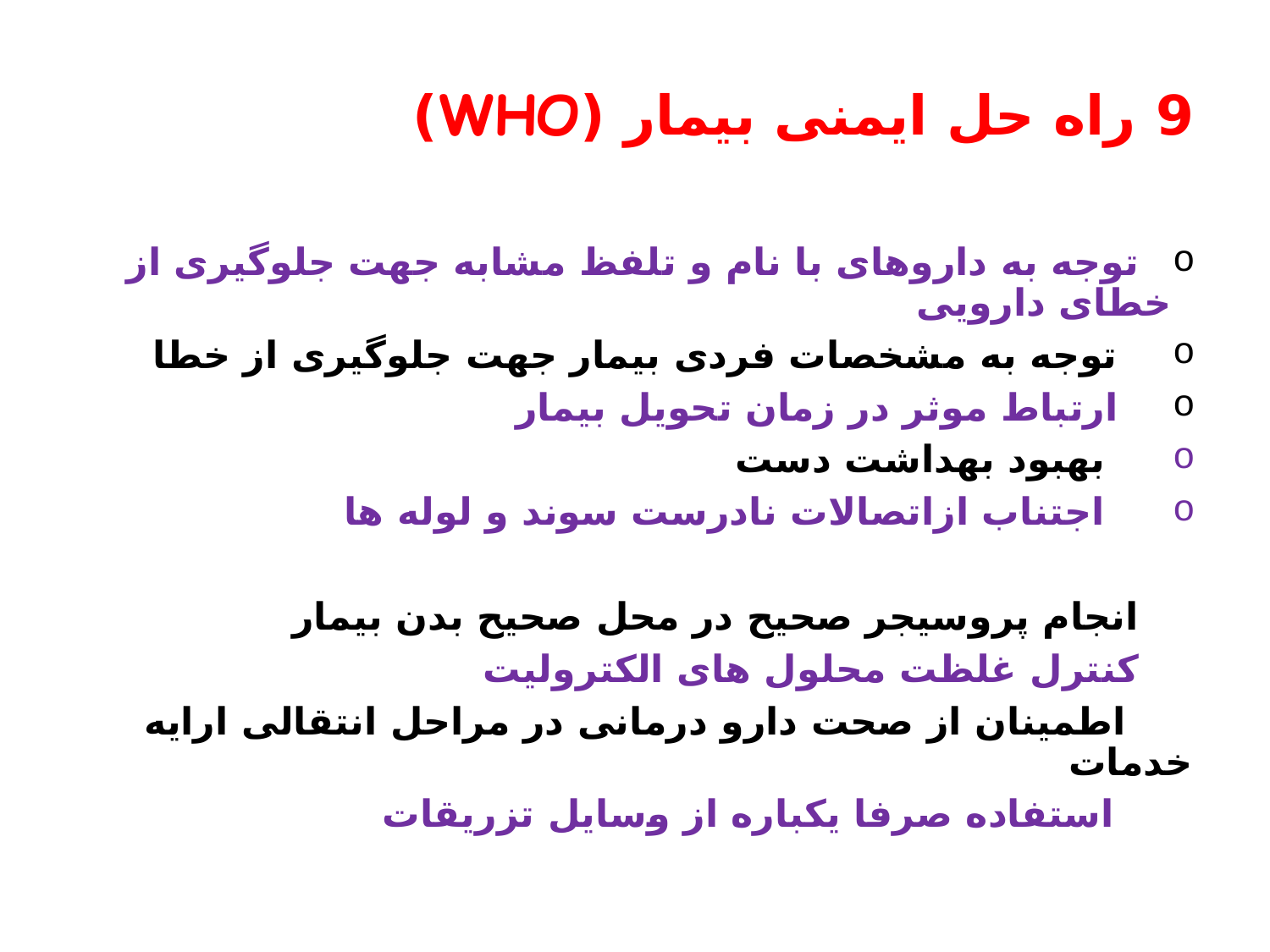

# 9 راه حل ایمنی بیمار (WHO)

   توجه به داروهای با نام و تلفظ مشابه جهت جلوگیری از خطای دارویی
    توجه به مشخصات فردی بیمار جهت جلوگیری از خطا
    ارتباط موثر در زمان تحویل بیمار
     بهبود بهداشت دست
     اجتناب ازاتصالات نادرست سوند و لوله ها

    انجام پروسیجر صحیح در محل صحیح بدن بیمار
    کنترل غلظت محلول های الکترولیت
     اطمینان از صحت دارو درمانی در مراحل انتقالی ارایه خدمات
      استفاده صرفا یکباره از وسایل تزریقات